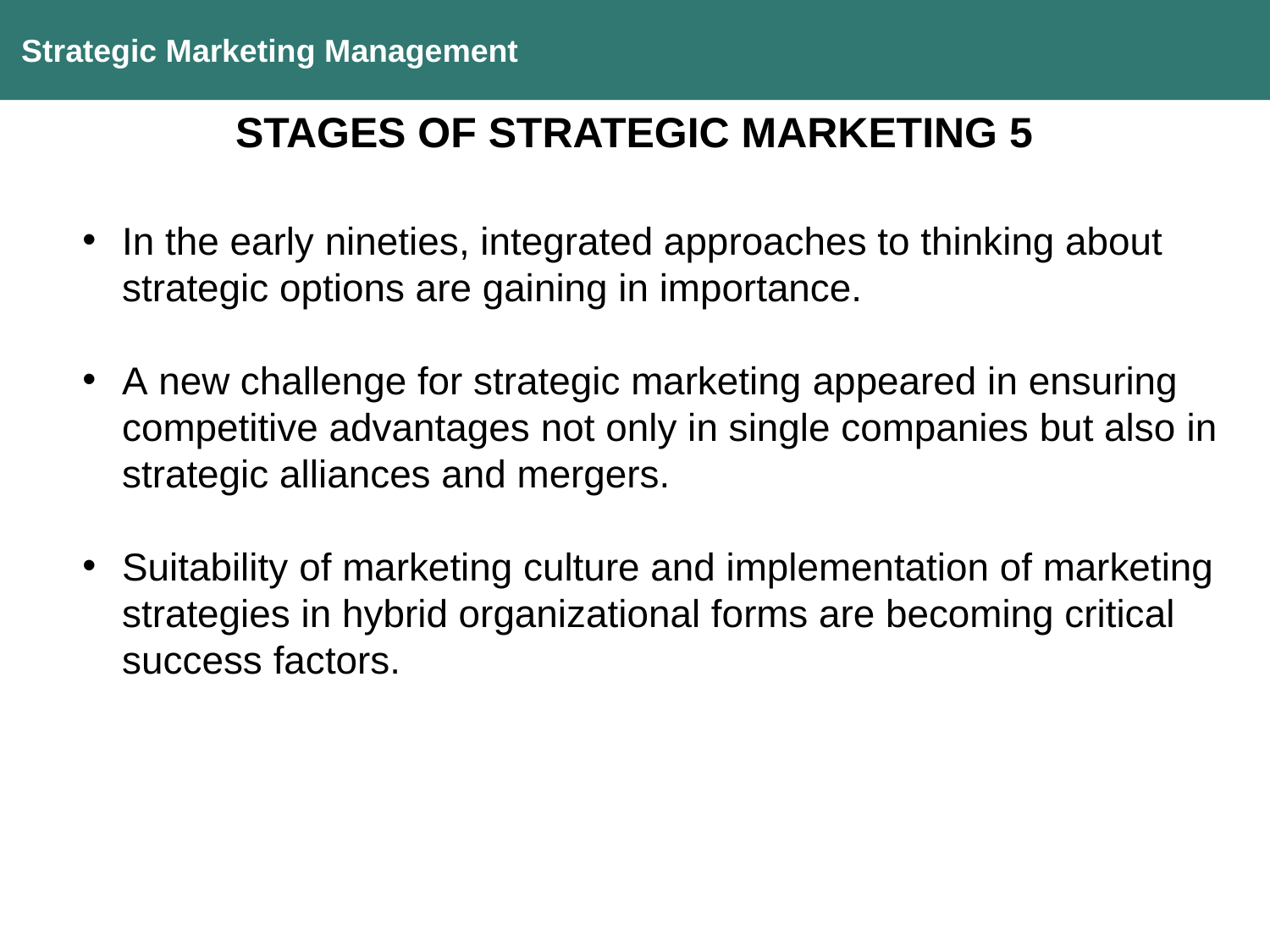

Strategic Marketing Management
STAGES OF STRATEGIC MARKETING 5
In the early nineties, integrated approaches to thinking about strategic options are gaining in importance.

A new challenge for strategic marketing appeared in ensuring competitive advantages not only in single companies but also in strategic alliances and mergers.

Suitability of marketing culture and implementation of marketing strategies in hybrid organizational forms are becoming critical success factors.